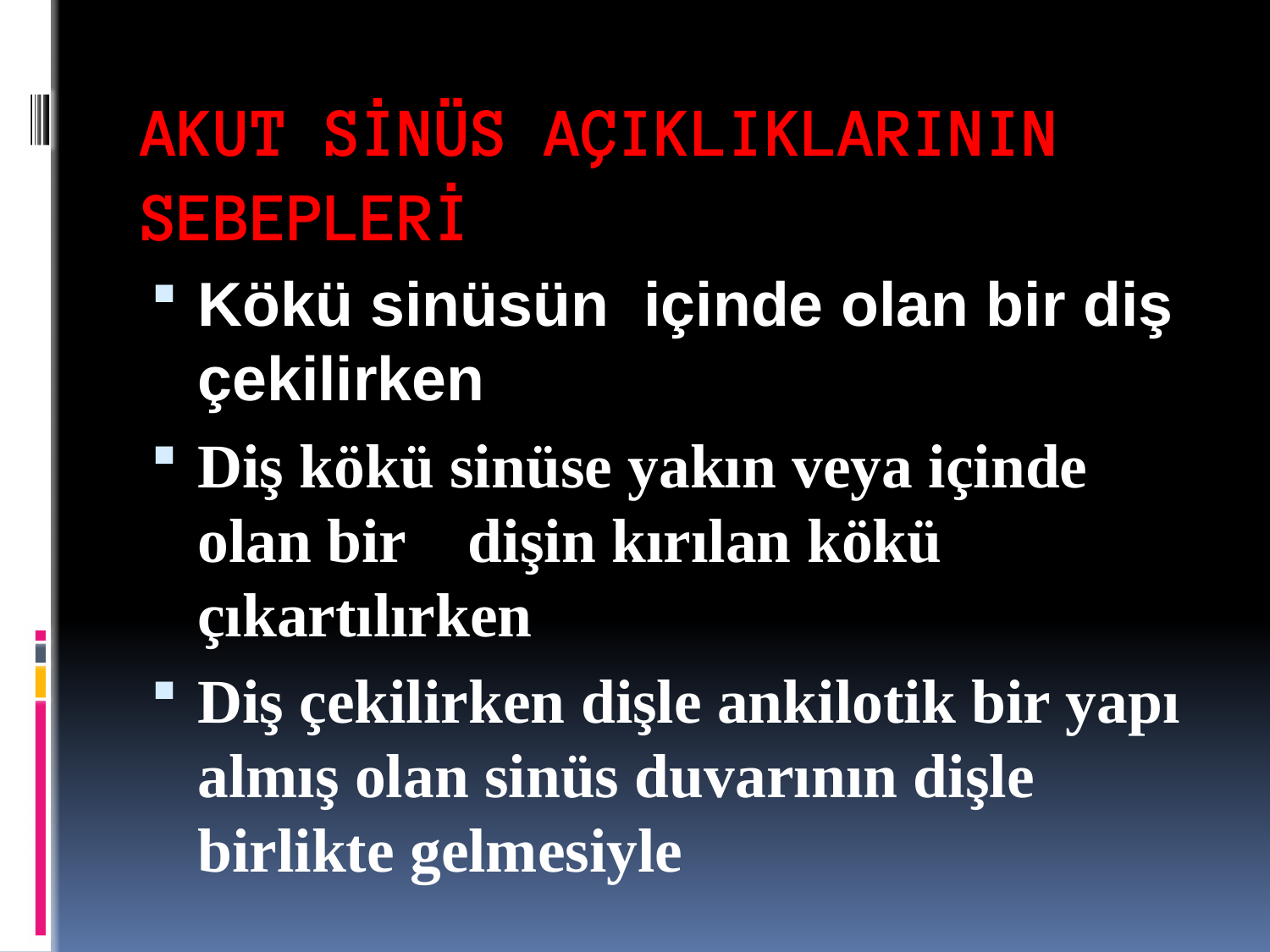

# AKUT SİNÜS AÇIKLIKLARININ SEBEPLERİ
Kökü sinüsün  içinde olan bir diş çekilirken
Diş kökü sinüse yakın veya içinde olan bir    dişin kırılan kökü çıkartılırken
Diş çekilirken dişle ankilotik bir yapı almış olan sinüs duvarının dişle birlikte gelmesiyle